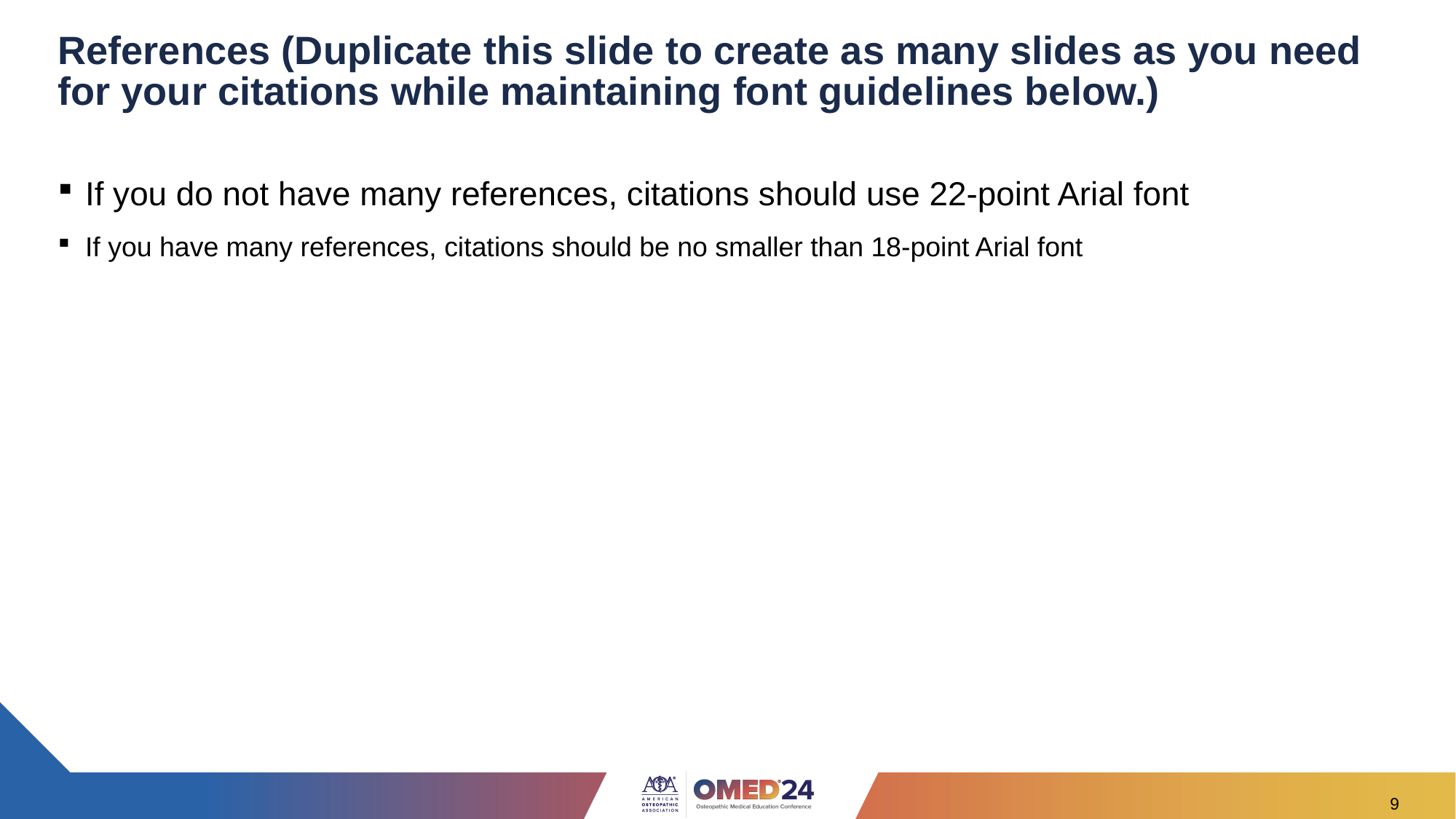

# References (Duplicate this slide to create as many slides as you need for your citations while maintaining font guidelines below.)
If you do not have many references, citations should use 22-point Arial font
If you have many references, citations should be no smaller than 18-point Arial font